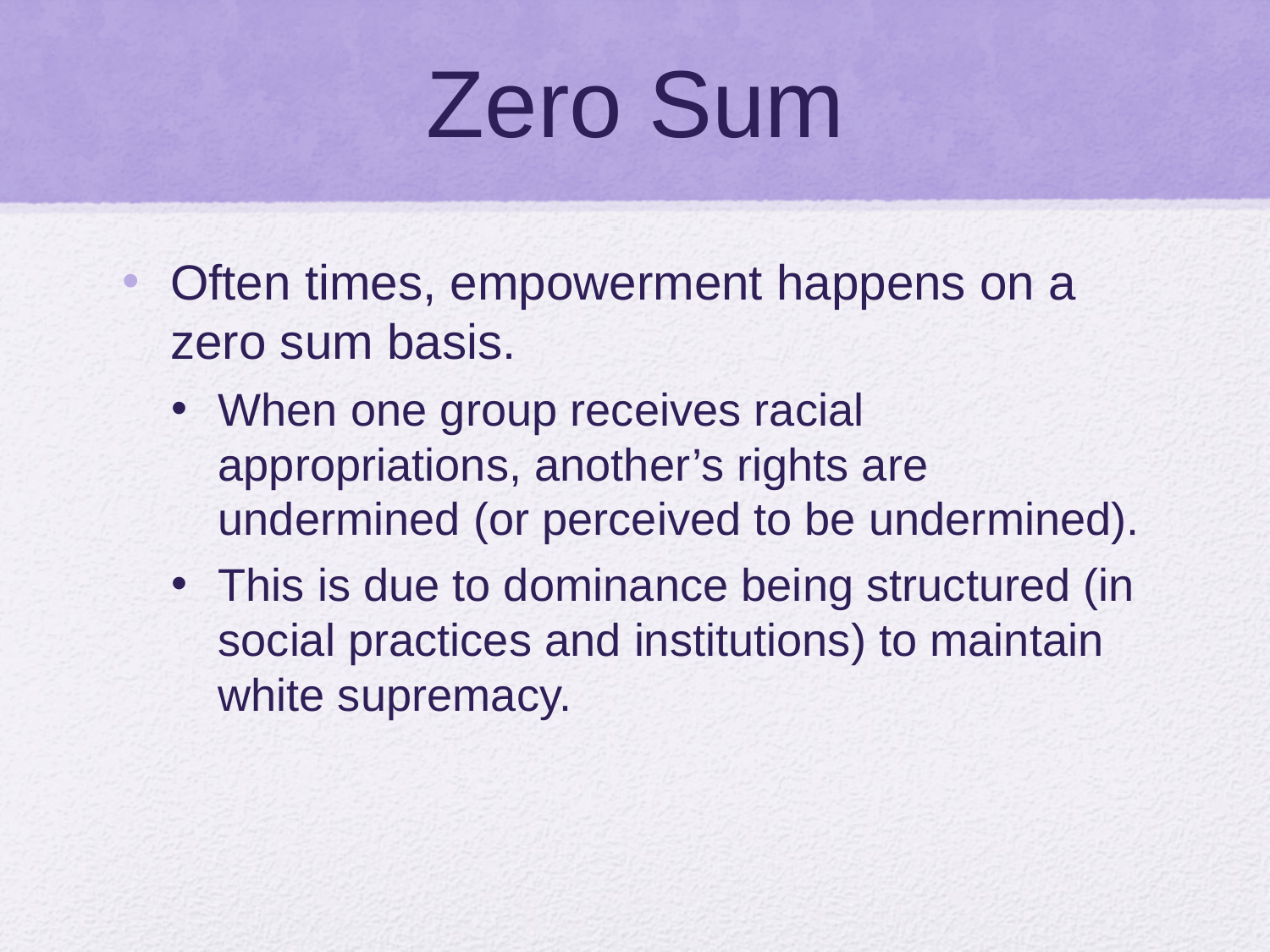

# Zero Sum
Often times, empowerment happens on a zero sum basis.
When one group receives racial appropriations, another’s rights are undermined (or perceived to be undermined).
This is due to dominance being structured (in social practices and institutions) to maintain white supremacy.